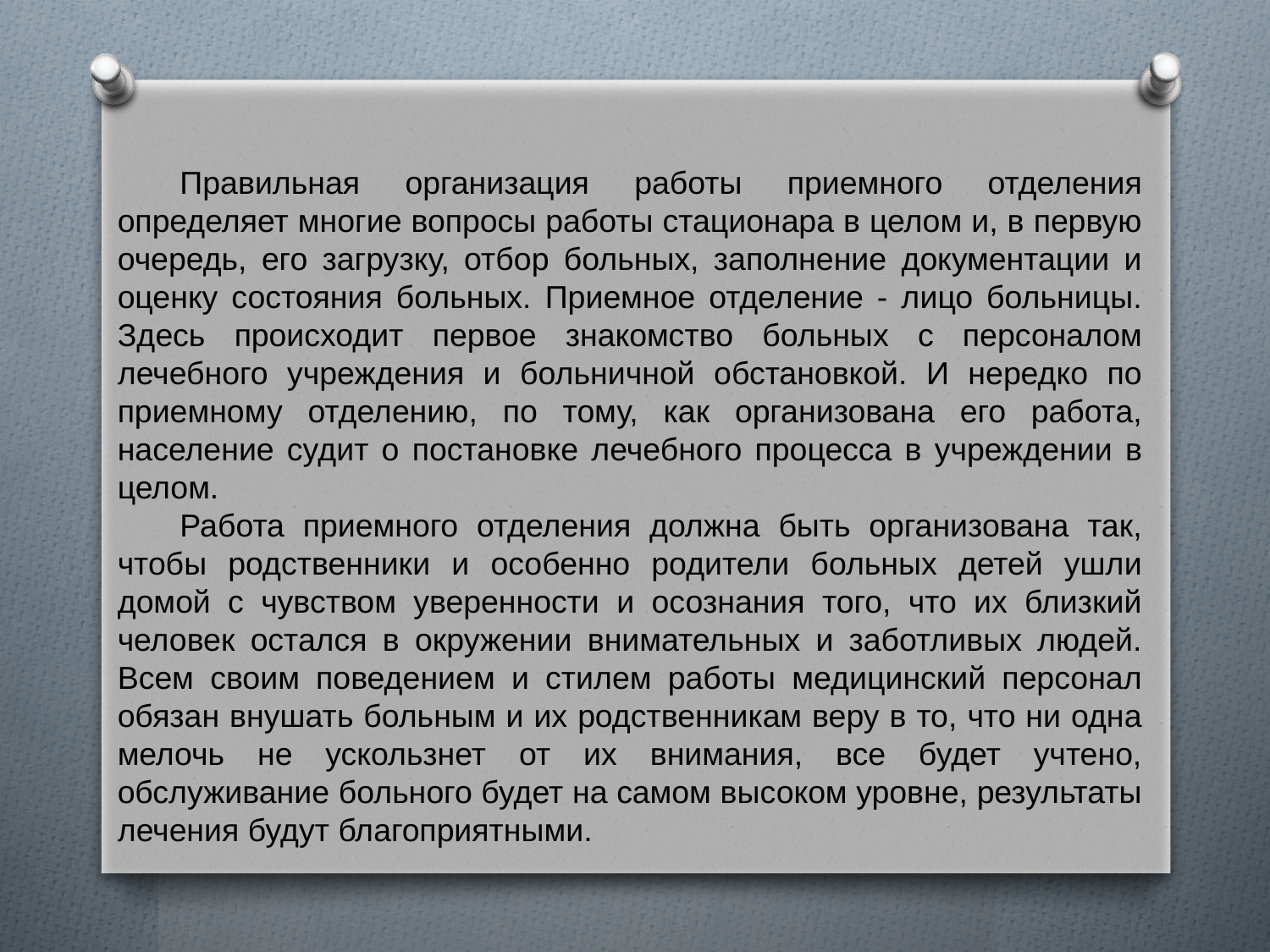

Правильная организация работы приемного отделения определяет многие вопросы работы стационара в целом и, в первую очередь, его загрузку, отбор больных, заполнение документации и оценку состояния больных. Приемное отделение - лицо больницы. Здесь происходит первое знакомство больных с персоналом лечебного учреждения и больничной обстановкой. И нередко по приемному отделению, по тому, как организована его работа, население судит о постановке лечебного процесса в учреждении в целом.
Работа приемного отделения должна быть организована так, чтобы родственники и особенно родители больных детей ушли домой с чувством уверенности и осознания того, что их близкий человек остался в окружении внимательных и заботливых людей. Всем своим поведением и стилем работы медицинский персонал обязан внушать больным и их родственникам веру в то, что ни одна мелочь не ускользнет от их внимания, все будет учтено, обслуживание больного будет на самом высоком уровне, результаты лечения будут благоприятными.